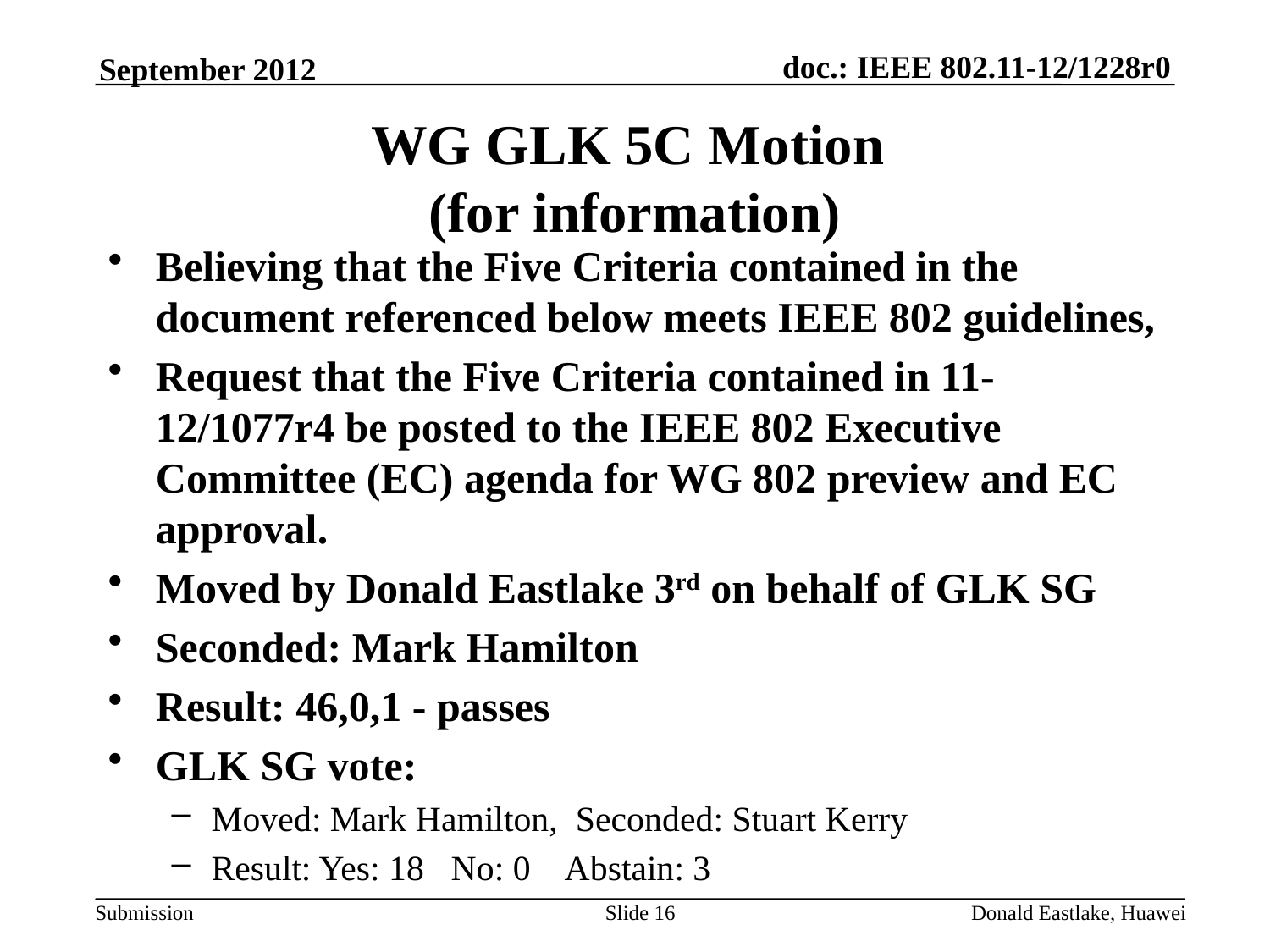

September 2012
# WG GLK 5C Motion (for information)
Believing that the Five Criteria contained in the document referenced below meets IEEE 802 guidelines,
Request that the Five Criteria contained in 11-12/1077r4 be posted to the IEEE 802 Executive Committee (EC) agenda for WG 802 preview and EC approval.
Moved by Donald Eastlake 3rd on behalf of GLK SG
Seconded: Mark Hamilton
Result: 46,0,1 - passes
GLK SG vote:
Moved: Mark Hamilton,  Seconded: Stuart Kerry
Result: Yes: 18   No: 0    Abstain: 3
Slide 16
Donald Eastlake, Huawei